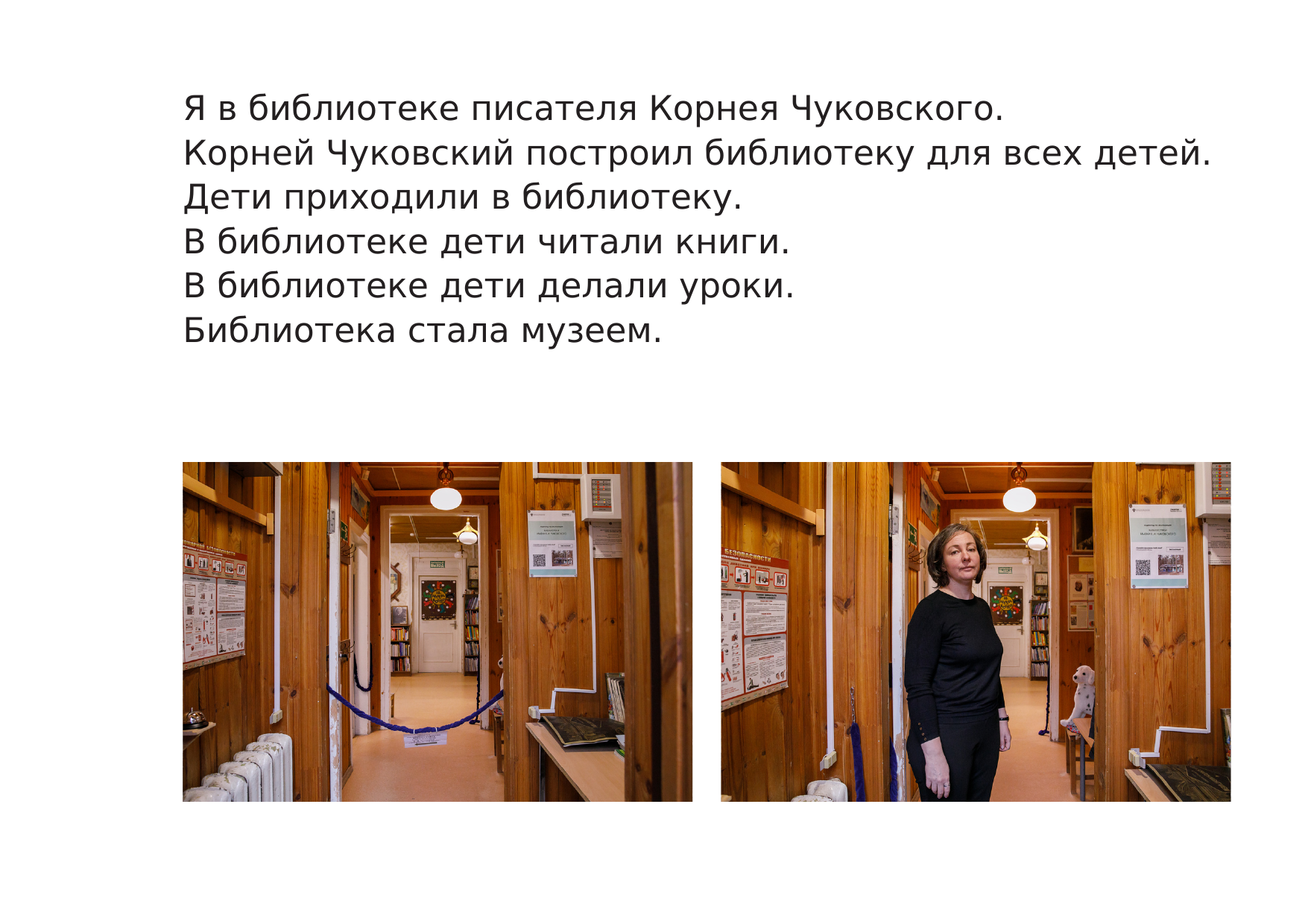

Я в библиотеке писателя Корнея Чуковского.
Корней Чуковский построил библиотеку для всех детей.
Дети приходили в библиотеку.
В библиотеке дети читали книги.
В библиотеке дети делали уроки.
Библиотека стала музеем.